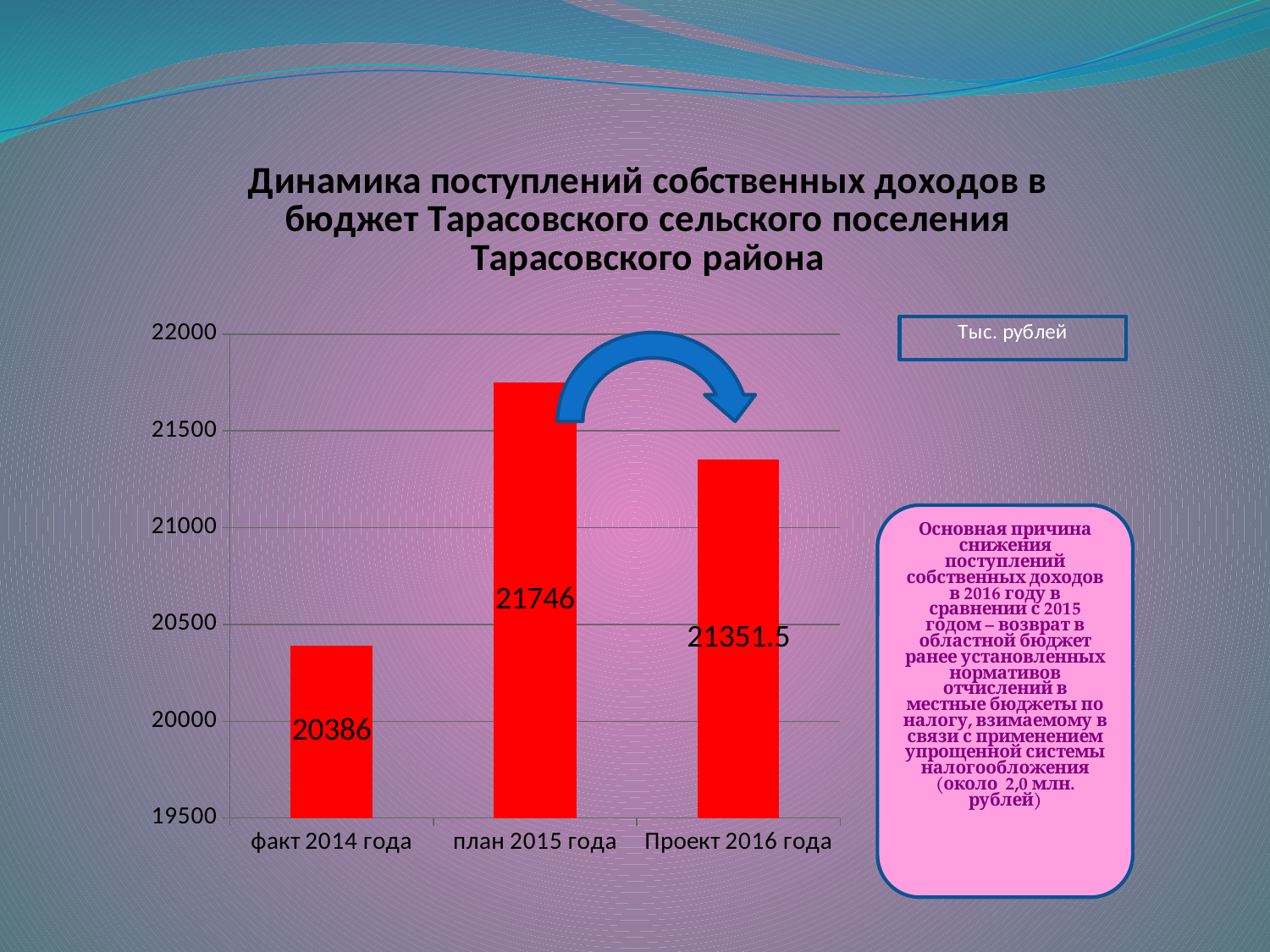

### Chart: Динамика поступлений собственных доходов в бюджет Тарасовского сельского поселения Тарасовского района

| Category | Динамика поступлений собственных доходов  |
|---|---|
| факт 2014 года | 20386.0 |
| план 2015 года | 21746.0 |
| Проект 2016 года | 21351.5 |